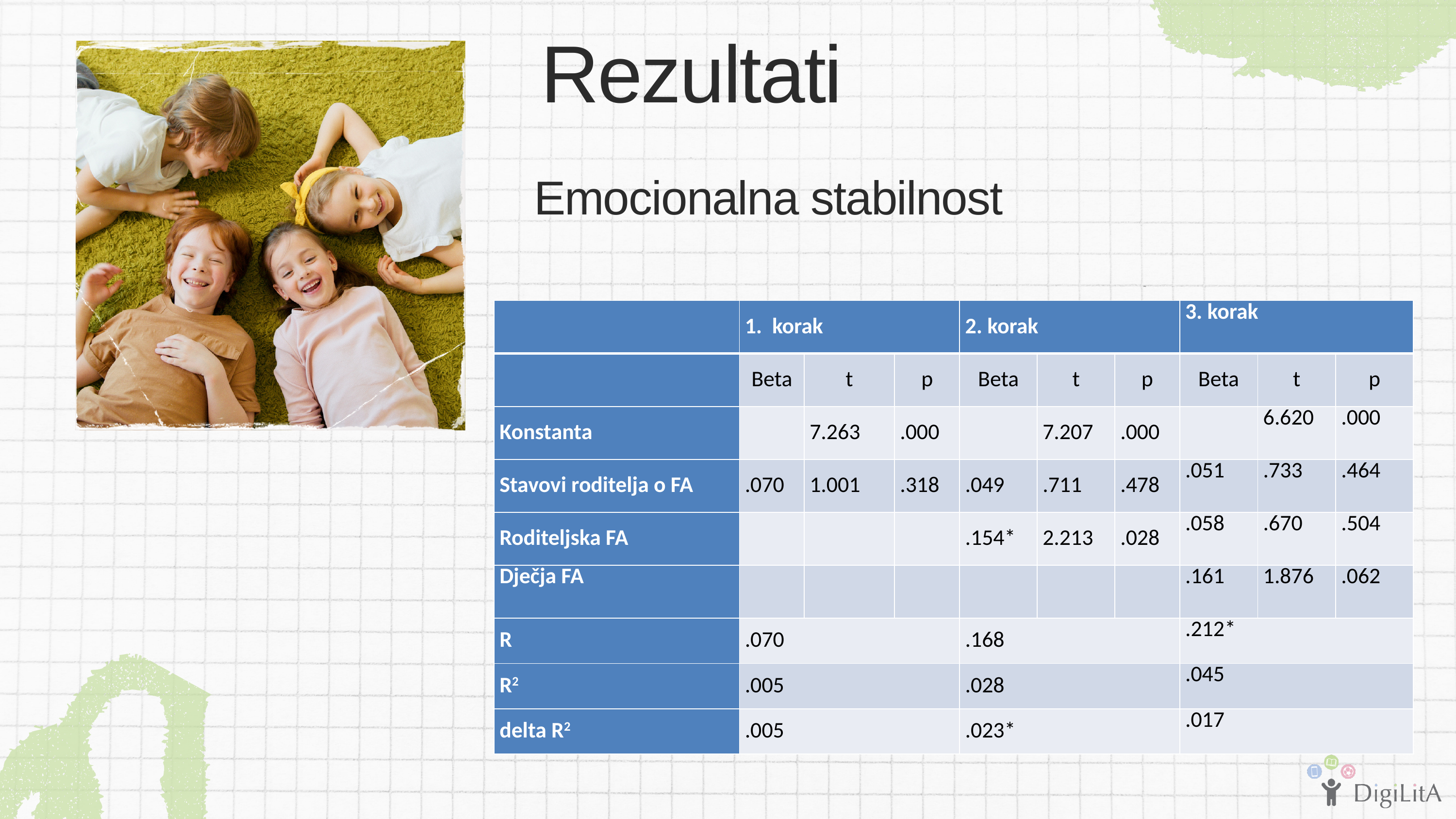

Rezultati

Emocionalna stabilnost
|  | korak |  |  | 2. korak |  |  | 3. korak |  |  |
| --- | --- | --- | --- | --- | --- | --- | --- | --- | --- |
|  | Beta | t | p | Beta | t | p | Beta | t | p |
| Konstanta |  | 7.263 | .000 |  | 7.207 | .000 |  | 6.620 | .000 |
| Stavovi roditelja o FA | .070 | 1.001 | .318 | .049 | .711 | .478 | .051 | .733 | .464 |
| Roditeljska FA |  |  |  | .154\* | 2.213 | .028 | .058 | .670 | .504 |
| Dječja FA |  |  |  |  |  |  | .161 | 1.876 | .062 |
| R | .070 |  |  | .168 |  |  | .212\* |  |  |
| R2 | .005 |  |  | .028 |  |  | .045 |  |  |
| delta R2 | .005 |  |  | .023\* |  |  | .017 |  |  |